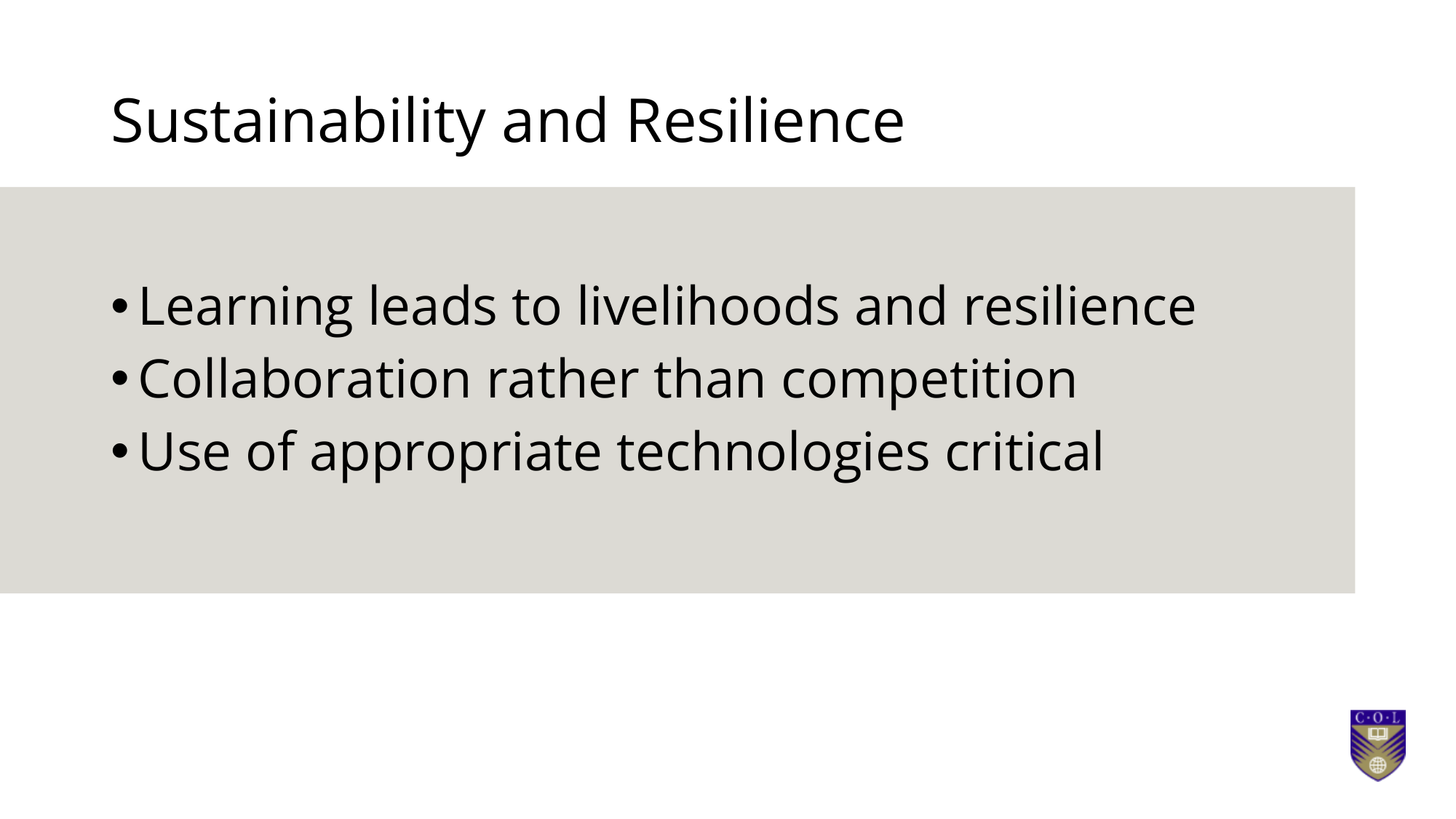

# Sustainability and Resilience

Learning leads to livelihoods and resilience
Collaboration rather than competition
Use of appropriate technologies critical